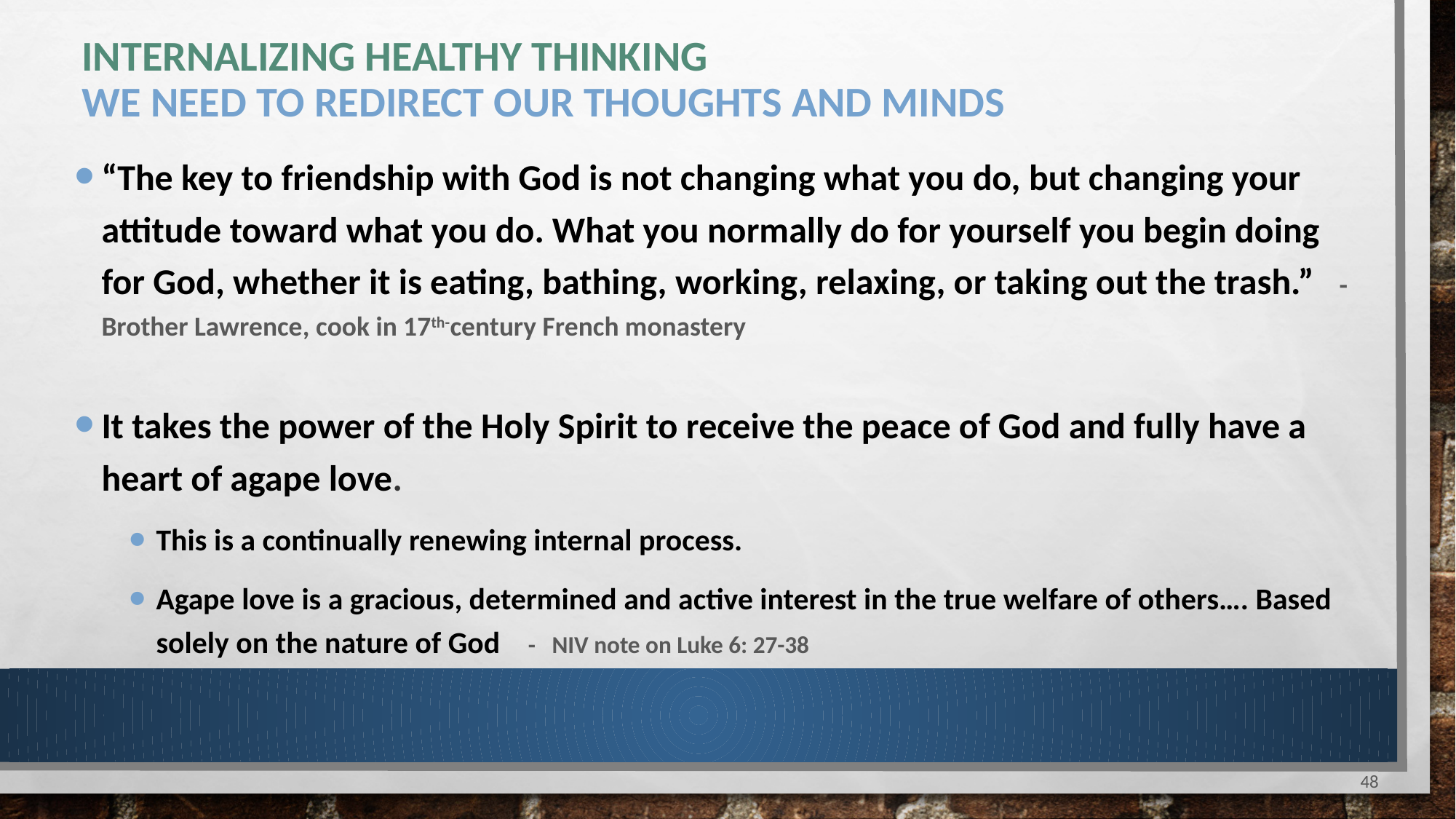

# Internalizing healthy thinking We need to redirect our thoughts and minds
“The key to friendship with God is not changing what you do, but changing your attitude toward what you do. What you normally do for yourself you begin doing for God, whether it is eating, bathing, working, relaxing, or taking out the trash.”   -  Brother Lawrence, cook in 17th-century French monastery

It takes the power of the Holy Spirit to receive the peace of God and fully have a heart of agape love.
This is a continually renewing internal process.
Agape love is a gracious, determined and active interest in the true welfare of others…. Based solely on the nature of God    -   NIV note on Luke 6: 27-38

48